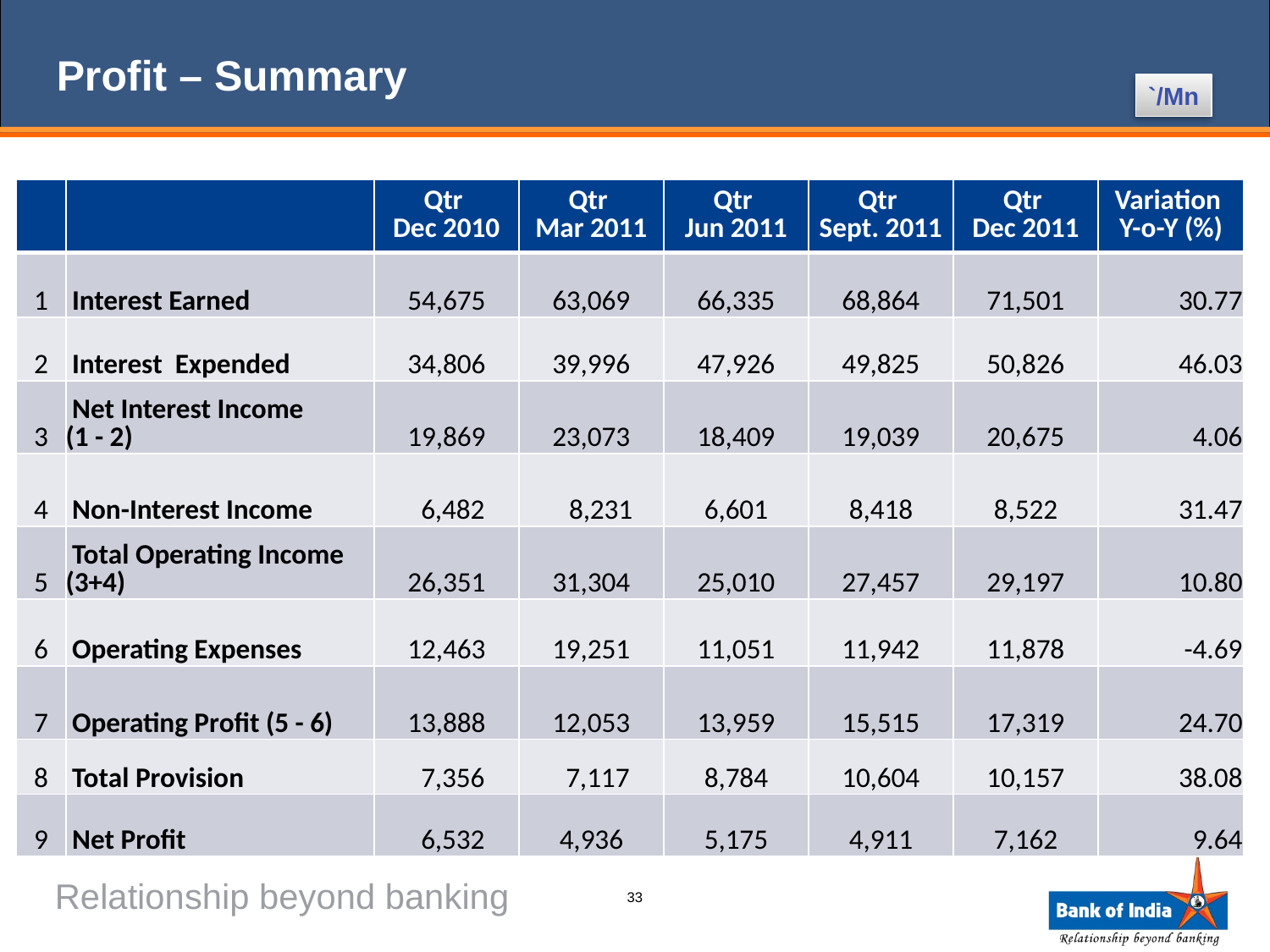

Profit – Summary
`/Mn
|  |  | Qtr Dec 2010 | Qtr Mar 2011 | Qtr Jun 2011 | Qtr Sept. 2011 | Qtr Dec 2011 | Variation Y-o-Y (%) |
| --- | --- | --- | --- | --- | --- | --- | --- |
| 1 | Interest Earned | 54,675 | 63,069 | 66,335 | 68,864 | 71,501 | 30.77 |
| 2 | Interest Expended | 34,806 | 39,996 | 47,926 | 49,825 | 50,826 | 46.03 |
| 3 | Net Interest Income (1 - 2) | 19,869 | 23,073 | 18,409 | 19,039 | 20,675 | 4.06 |
| 4 | Non-Interest Income | 6,482 | 8,231 | 6,601 | 8,418 | 8,522 | 31.47 |
| 5 | Total Operating Income (3+4) | 26,351 | 31,304 | 25,010 | 27,457 | 29,197 | 10.80 |
| 6 | Operating Expenses | 12,463 | 19,251 | 11,051 | 11,942 | 11,878 | -4.69 |
| 7 | Operating Profit (5 - 6) | 13,888 | 12,053 | 13,959 | 15,515 | 17,319 | 24.70 |
| 8 | Total Provision | 7,356 | 7,117 | 8,784 | 10,604 | 10,157 | 38.08 |
| 9 | Net Profit | 6,532 | 4,936 | 5,175 | 4,911 | 7,162 | 9.64 |
33